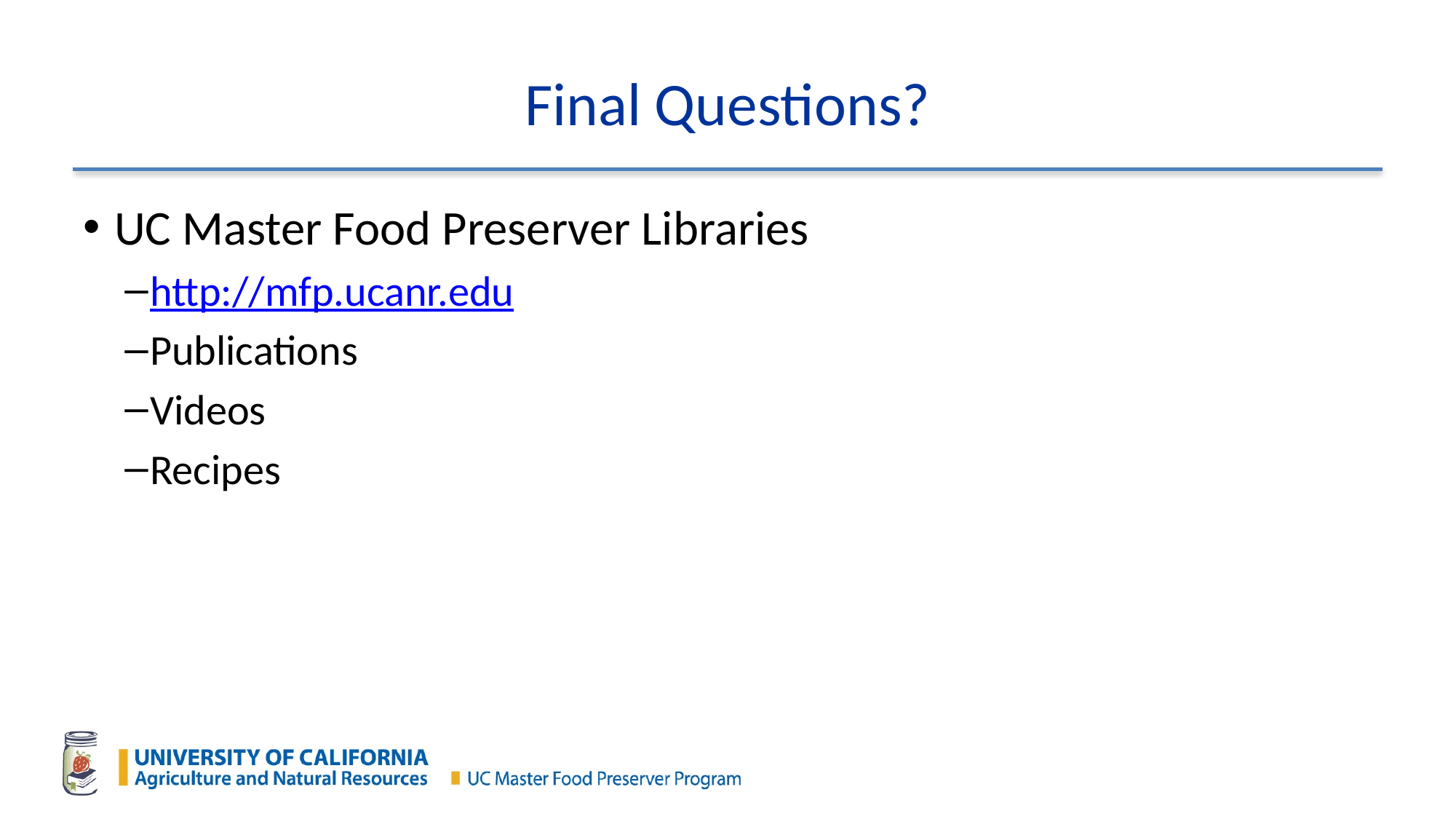

# Final Questions?
UC Master Food Preserver Libraries
http://mfp.ucanr.edu
Publications
Videos
Recipes